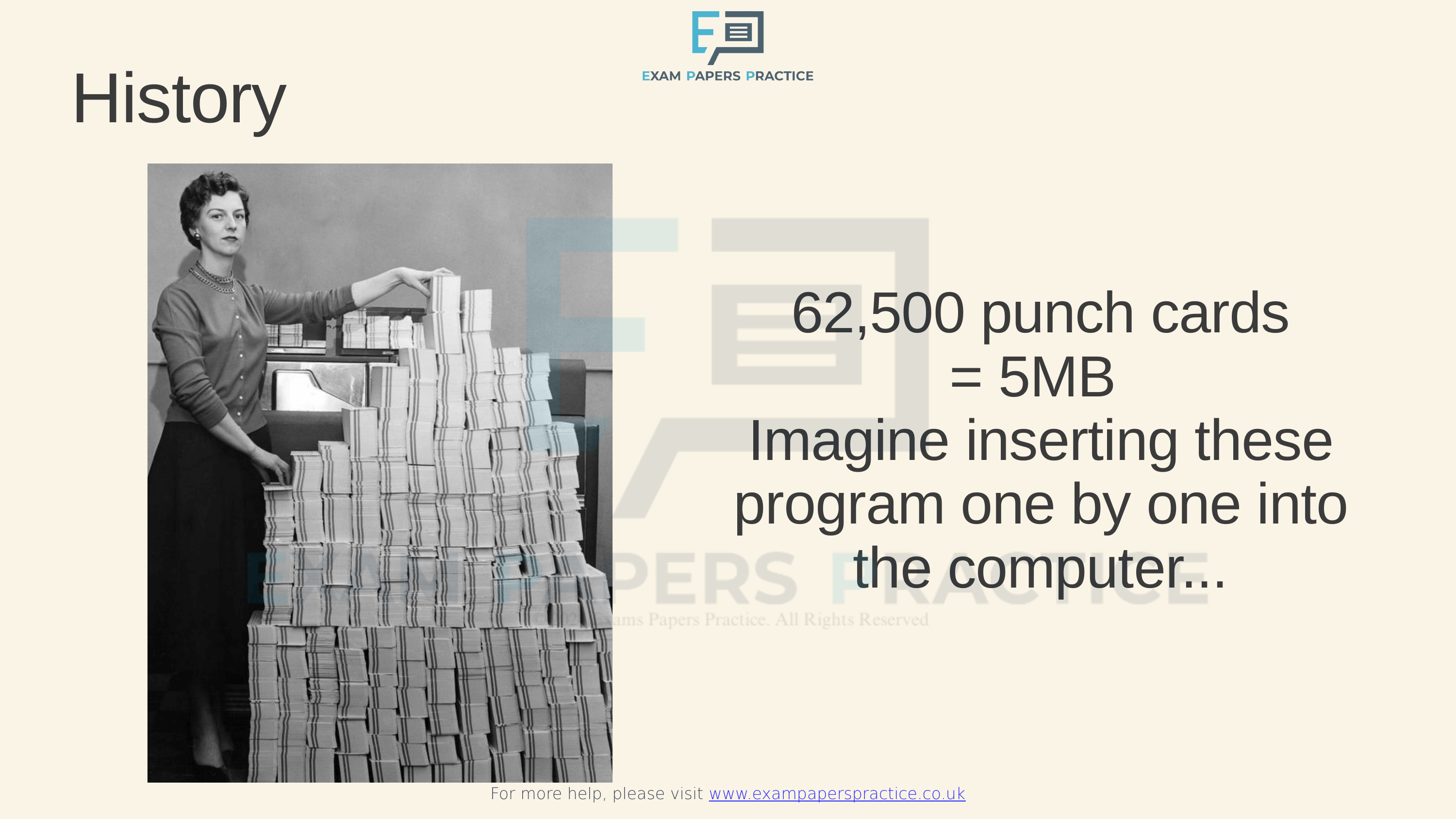

For more help, please visit www.exampaperspractice.co.uk
History

62,500 punch cards
= 5MB
Imagine inserting these program one by one into the computer...